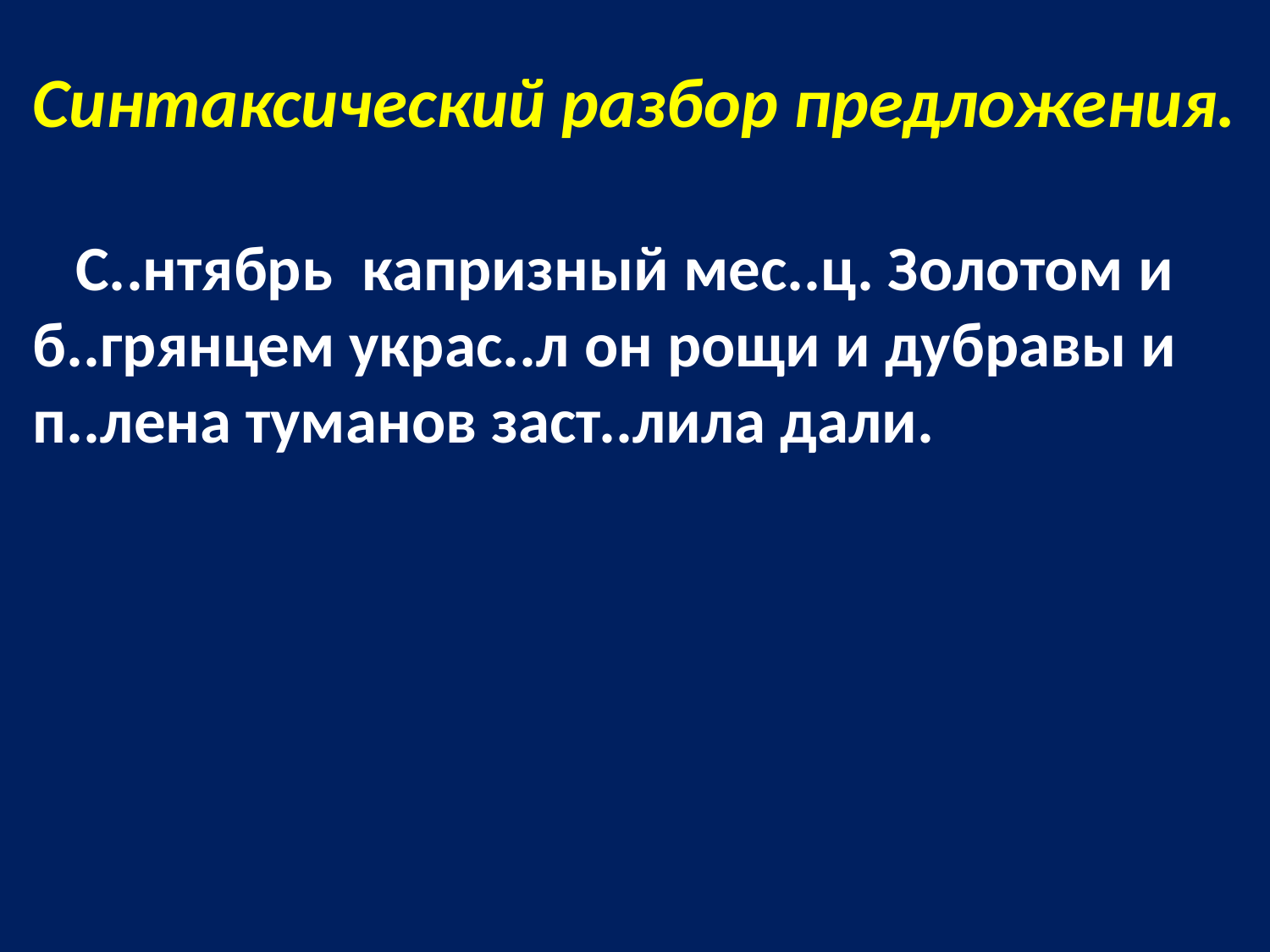

# Синтаксический разбор предложения.

   С..нтябрь  капризный мес..ц. Золотом и б..грянцем украс..л он рощи и дубравы и п..лена туманов заст..лила дали.